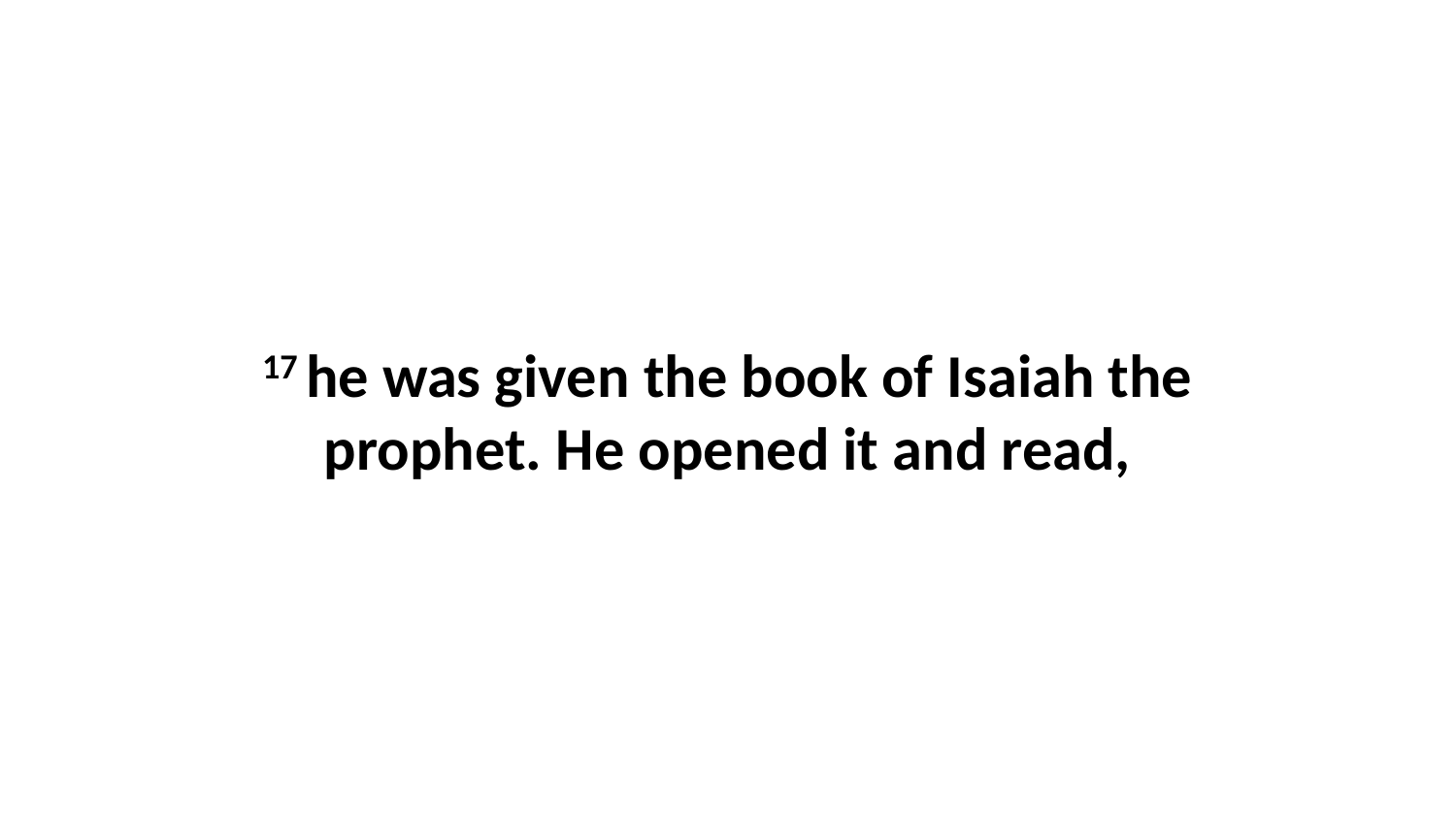

17 he was given the book of Isaiah the prophet. He opened it and read,